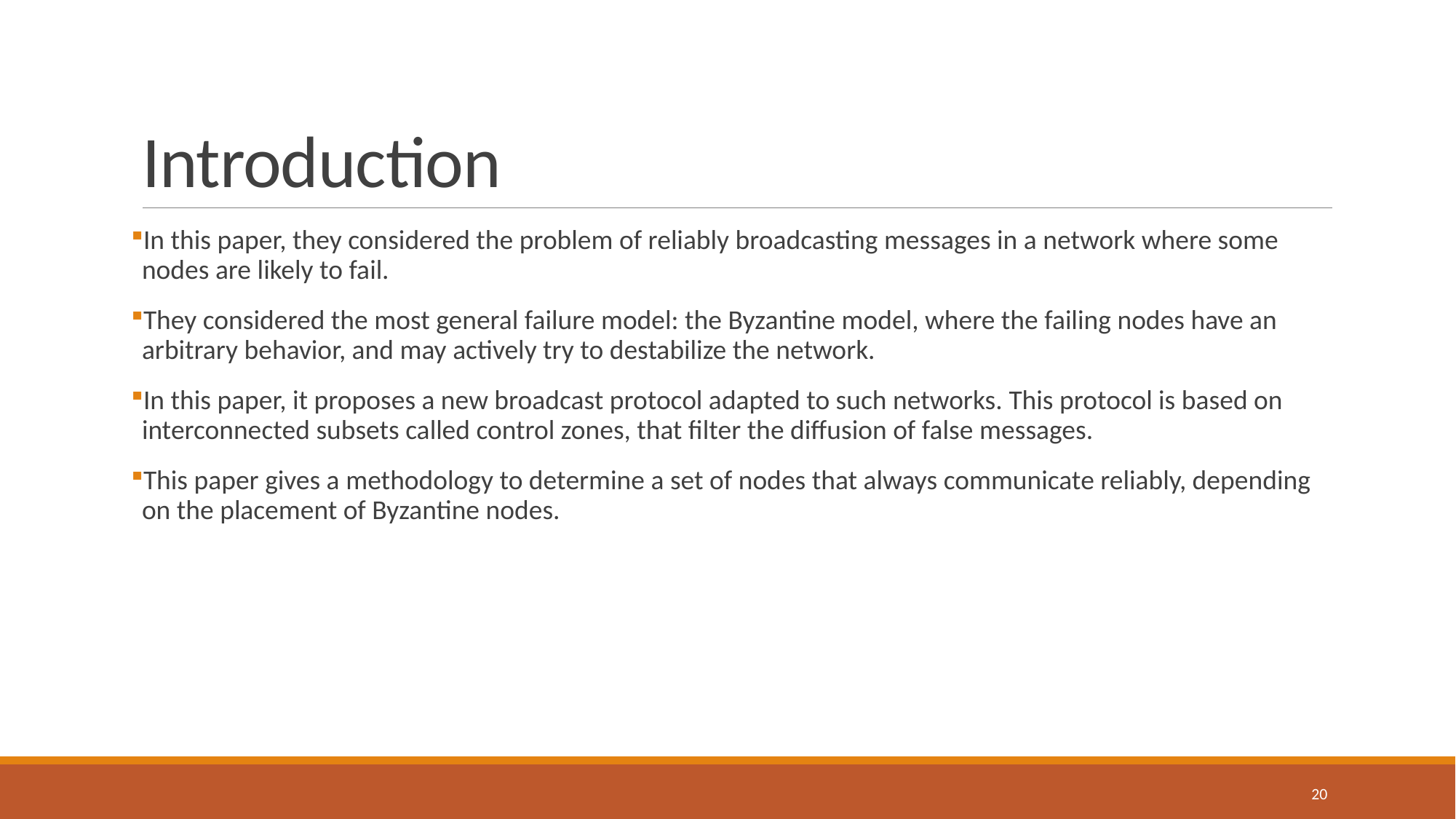

# Introduction
In this paper, they considered the problem of reliably broadcasting messages in a network where some nodes are likely to fail.
They considered the most general failure model: the Byzantine model, where the failing nodes have an arbitrary behavior, and may actively try to destabilize the network.
In this paper, it proposes a new broadcast protocol adapted to such networks. This protocol is based on interconnected subsets called control zones, that filter the diffusion of false messages.
This paper gives a methodology to determine a set of nodes that always communicate reliably, depending on the placement of Byzantine nodes.

20